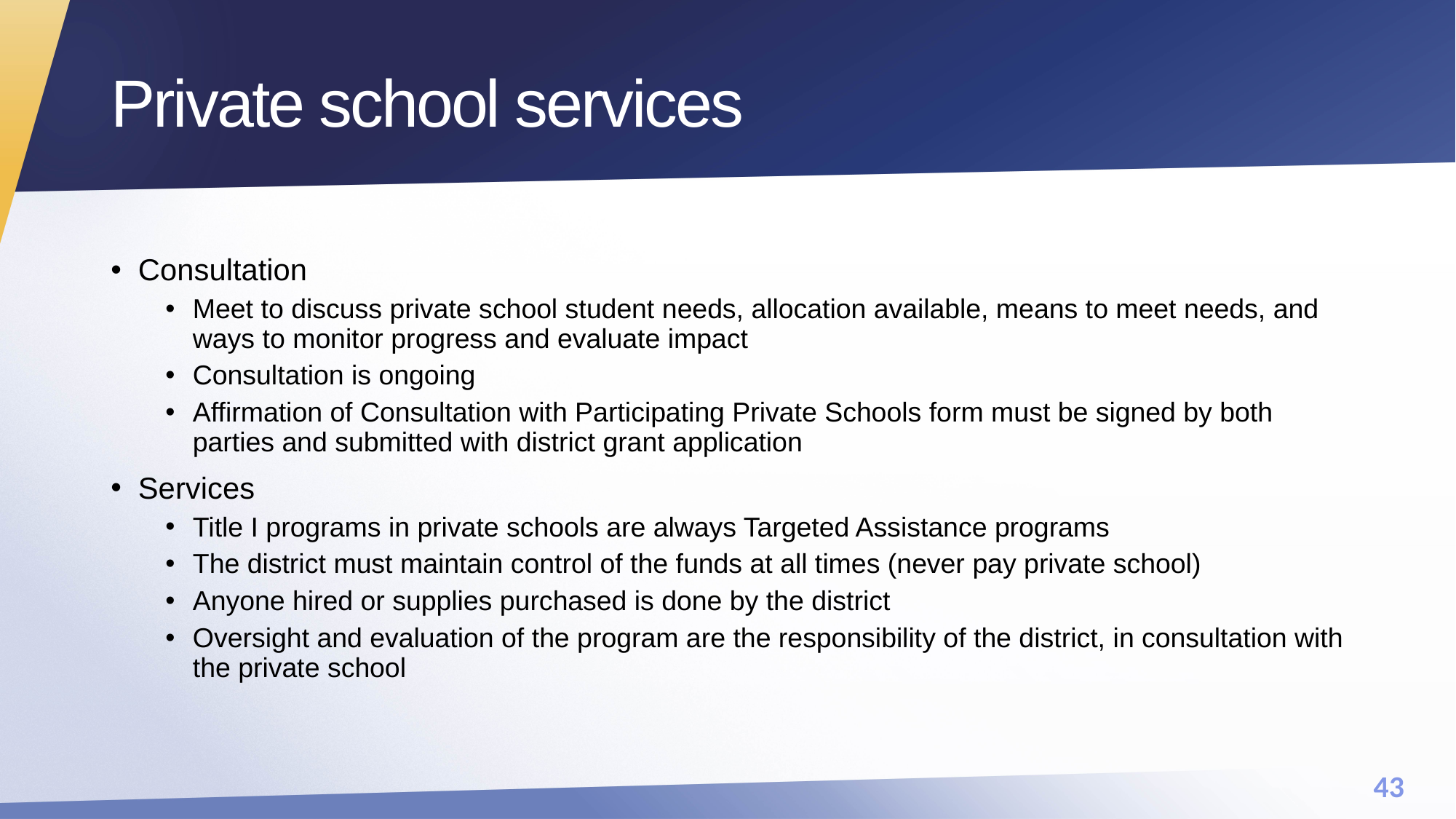

# Private school services
Consultation
Meet to discuss private school student needs, allocation available, means to meet needs, and ways to monitor progress and evaluate impact
Consultation is ongoing
Affirmation of Consultation with Participating Private Schools form must be signed by both parties and submitted with district grant application
Services
Title I programs in private schools are always Targeted Assistance programs
The district must maintain control of the funds at all times (never pay private school)
Anyone hired or supplies purchased is done by the district
Oversight and evaluation of the program are the responsibility of the district, in consultation with the private school